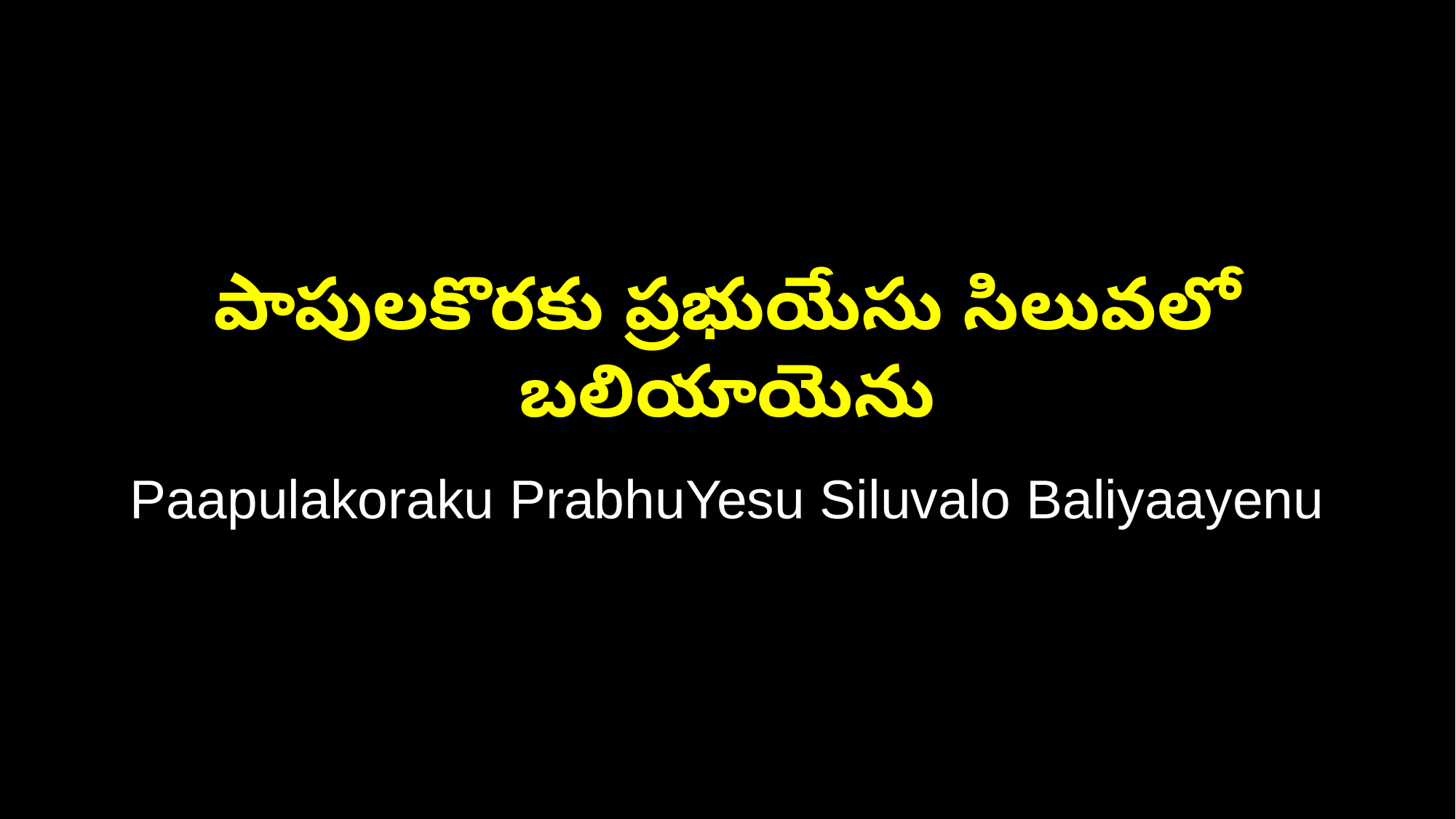

పాపులకొరకు ప్రభుయేసు సిలువలో బలియాయెను
Paapulakoraku PrabhuYesu Siluvalo Baliyaayenu